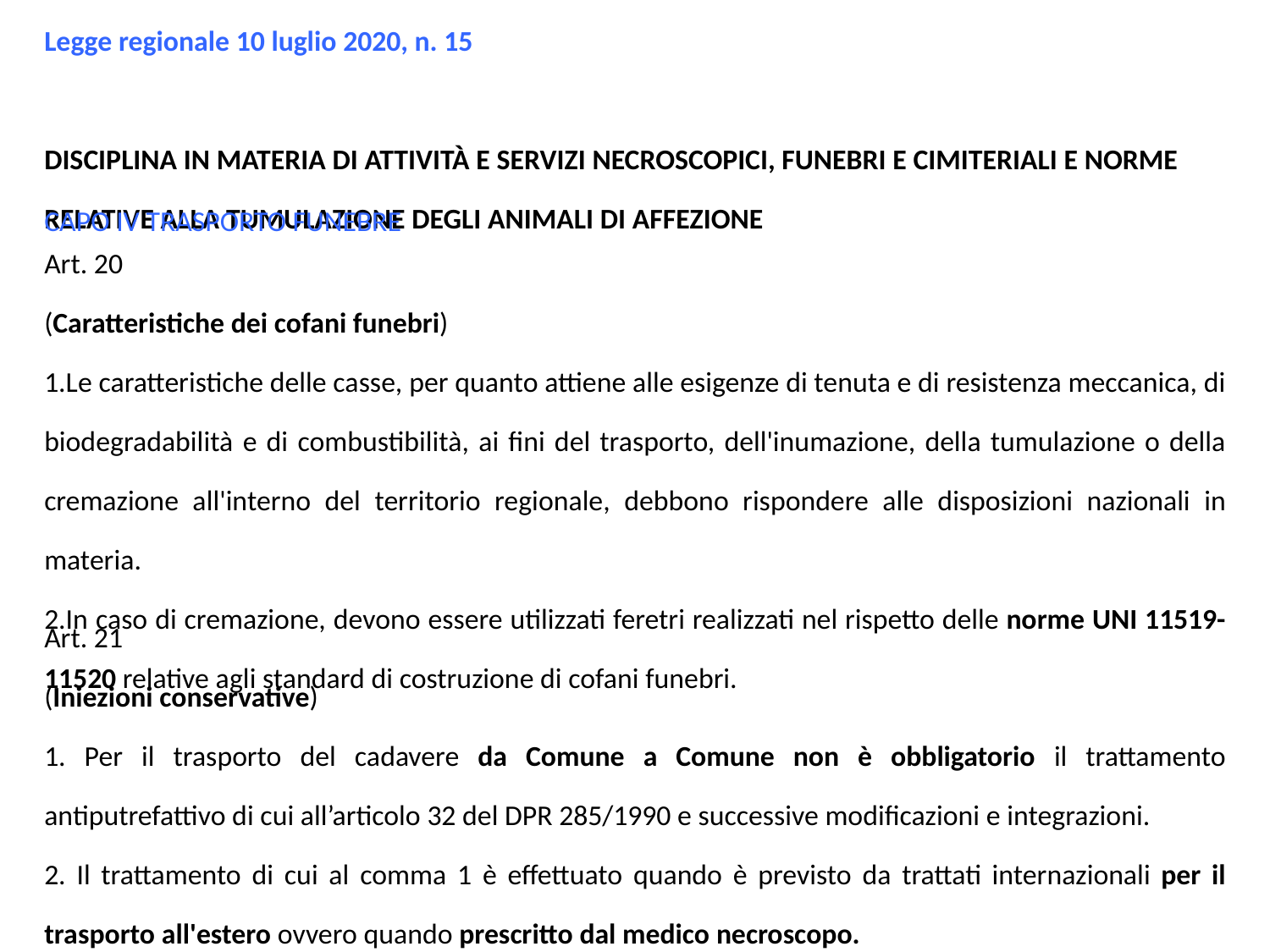

Legge regionale 10 luglio 2020, n. 15

DISCIPLINA IN MATERIA DI ATTIVITÀ E SERVIZI NECROSCOPICI, FUNEBRI E CIMITERIALI E NORME RELATIVE ALLA TUMULAZIONE DEGLI ANIMALI DI AFFEZIONE
CAPO IV TRASPORTO FUNEBRE
Art. 20
(Caratteristiche dei cofani funebri)
1.Le caratteristiche delle casse, per quanto attiene alle esigenze di tenuta e di resistenza meccanica, di biodegradabilità e di combustibilità, ai fini del trasporto, dell'inumazione, della tumulazione o della cremazione all'interno del territorio regionale, debbono rispondere alle disposizioni nazionali in materia.
2.In caso di cremazione, devono essere utilizzati feretri realizzati nel rispetto delle norme UNI 11519-11520 relative agli standard di costruzione di cofani funebri.
Art. 21
(Iniezioni conservative)
1. Per il trasporto del cadavere da Comune a Comune non è obbligatorio il trattamento antiputrefattivo di cui all’articolo 32 del DPR 285/1990 e successive modificazioni e integrazioni.
2. Il trattamento di cui al comma 1 è effettuato quando è previsto da trattati internazionali per il trasporto all'estero ovvero quando prescritto dal medico necroscopo.